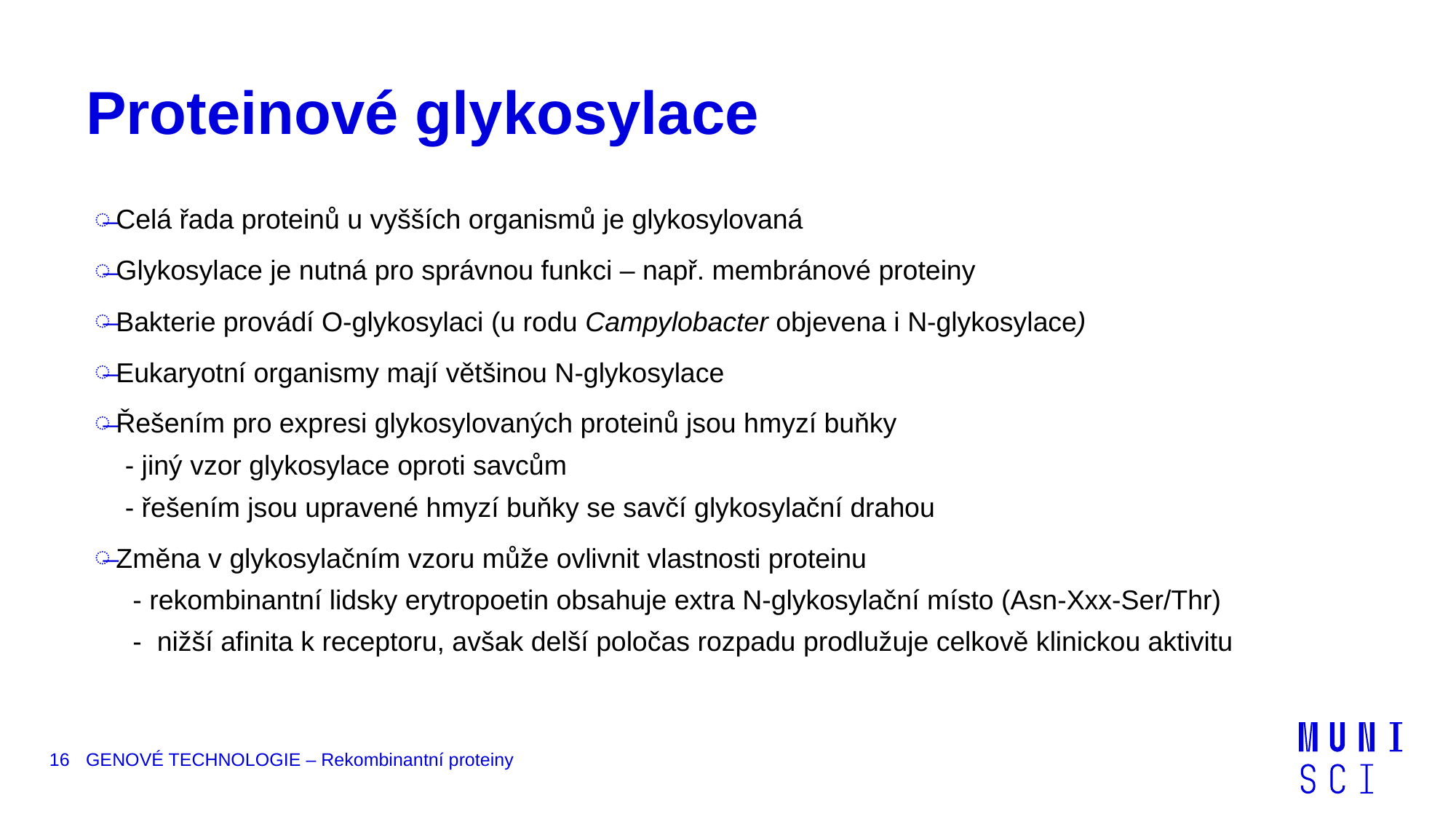

# Proteinové glykosylace
Celá řada proteinů u vyšších organismů je glykosylovaná
Glykosylace je nutná pro správnou funkci – např. membránové proteiny
Bakterie provádí O-glykosylaci (u rodu Campylobacter objevena i N-glykosylace)
Eukaryotní organismy mají většinou N-glykosylace
Řešením pro expresi glykosylovaných proteinů jsou hmyzí buňky
    - jiný vzor glykosylace oproti savcům
    - řešením jsou upravené hmyzí buňky se savčí glykosylační drahou
Změna v glykosylačním vzoru může ovlivnit vlastnosti proteinu
     - rekombinantní lidsky erytropoetin obsahuje extra N-glykosylační místo (Asn-Xxx-Ser/Thr)
     -  nižší afinita k receptoru, avšak delší poločas rozpadu prodlužuje celkově klinickou aktivitu

16
GENOVÉ TECHNOLOGIE – Rekombinantní proteiny